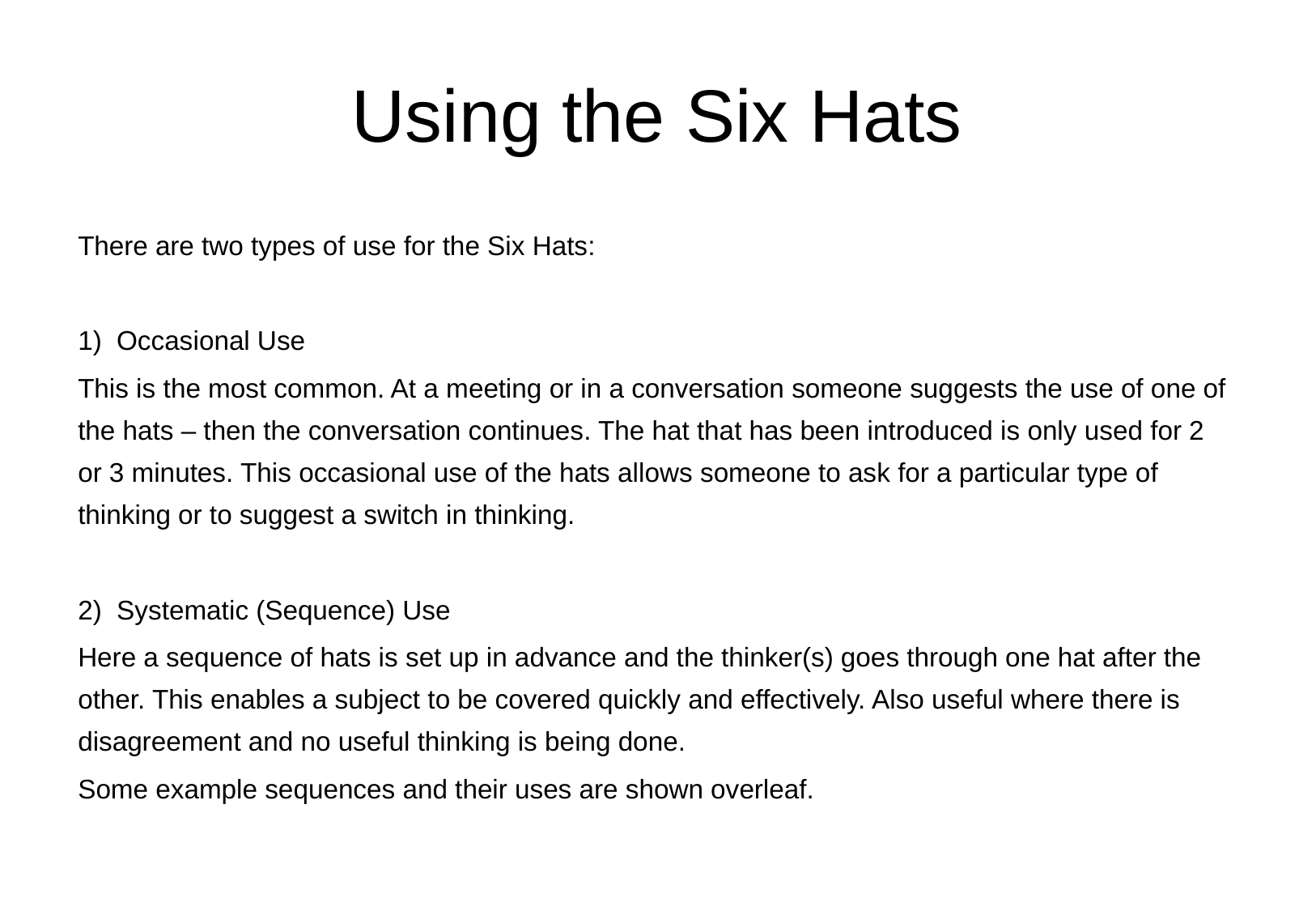

# Using the Six Hats
There are two types of use for the Six Hats:

1)  Occasional Use
This is the most common. At a meeting or in a conversation someone suggests the use of one of the hats – then the conversation continues. The hat that has been introduced is only used for 2 or 3 minutes. This occasional use of the hats allows someone to ask for a particular type of thinking or to suggest a switch in thinking.

2)  Systematic (Sequence) Use
Here a sequence of hats is set up in advance and the thinker(s) goes through one hat after the other. This enables a subject to be covered quickly and effectively. Also useful where there is disagreement and no useful thinking is being done.
Some example sequences and their uses are shown overleaf.